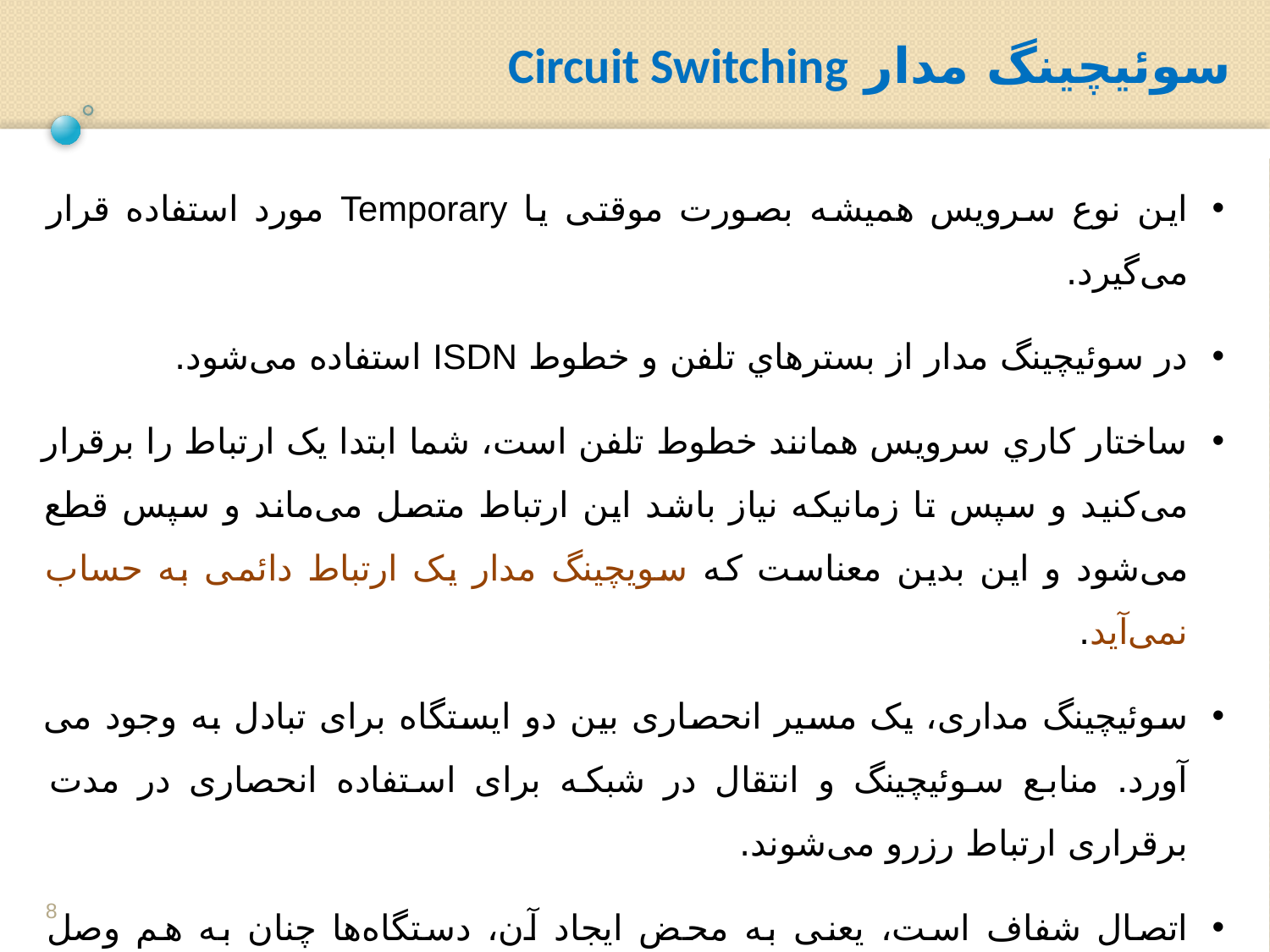

سوئیچینگ مدار Circuit Switching
این نوع سرویس همیشه بصورت موقتی یا Temporary مورد استفاده قرار می‌گیرد.
در سوئیچینگ مدار از بسترهاي تلفن و خطوط ISDN استفاده می‌شود.
ساختار کاري سرویس همانند خطوط تلفن است، شما ابتدا یک ارتباط را برقرار می‌کنید و سپس تا زمانیکه نیاز باشد این ارتباط متصل می‌ماند و سپس قطع می‌شود و این بدین معناست که سویچینگ مدار یک ارتباط دائمی به حساب نمی‌آید.
سوئیچینگ مداری، یک مسیر انحصاری بین دو ایستگاه برای تبادل به وجود می آورد. منابع سوئیچینگ و انتقال در شبکه برای استفاده انحصاری در مدت برقراری ارتباط رزرو می‌شوند.
اتصال شفاف است، یعنی به محض ایجاد آن، دستگاه‌ها چنان به هم وصل می‌شوند که گویی این اتصال مستقیم است.
پروتکل‌هاي متداول مورد استفاده عبارتند از PPP, ISDN :
8